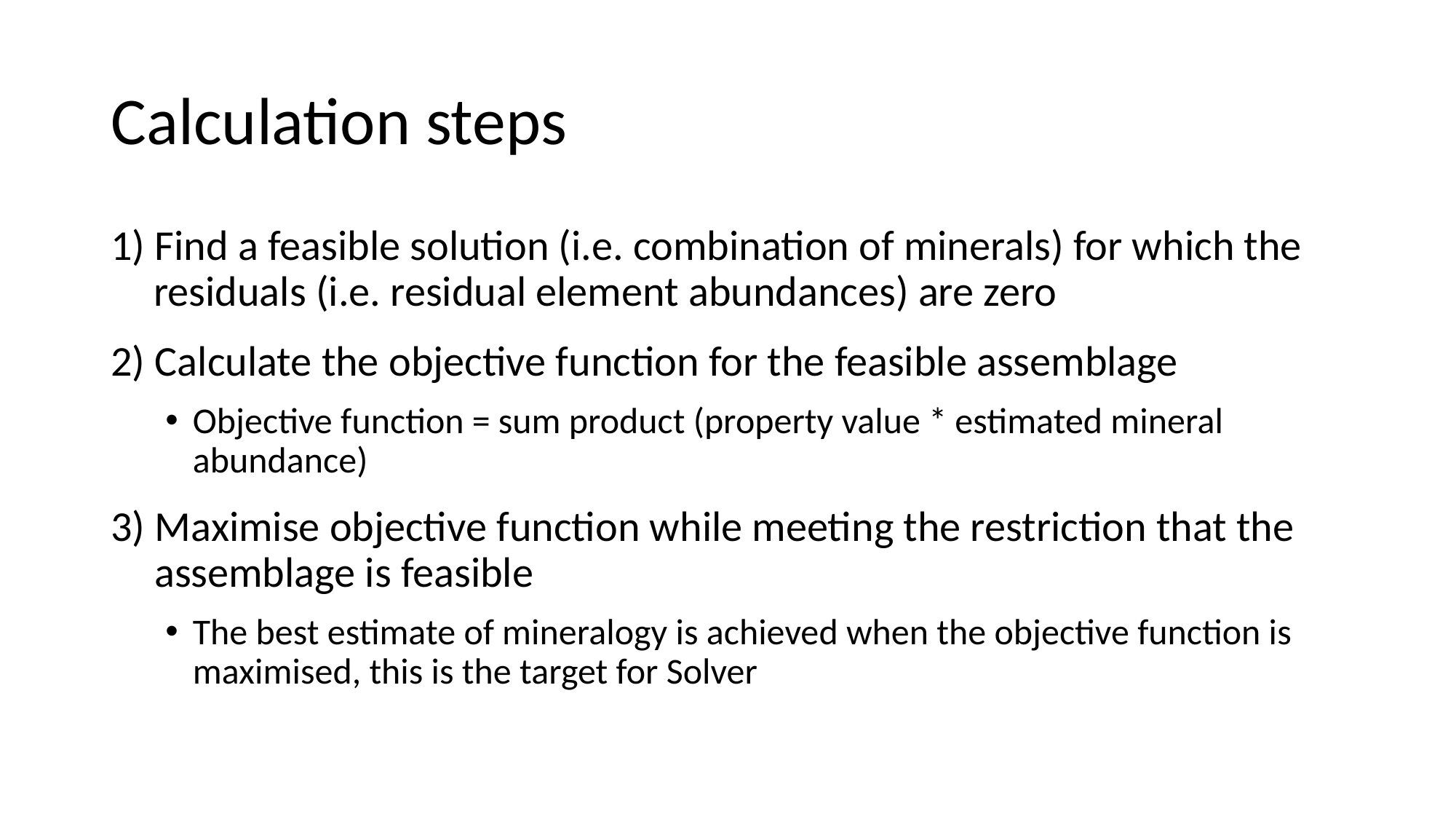

# Calculation steps
1) Find a feasible solution (i.e. combination of minerals) for which the residuals (i.e. residual element abundances) are zero
2) Calculate the objective function for the feasible assemblage
Objective function = sum product (property value * estimated mineral abundance)
3) Maximise objective function while meeting the restriction that the assemblage is feasible
The best estimate of mineralogy is achieved when the objective function is maximised, this is the target for Solver